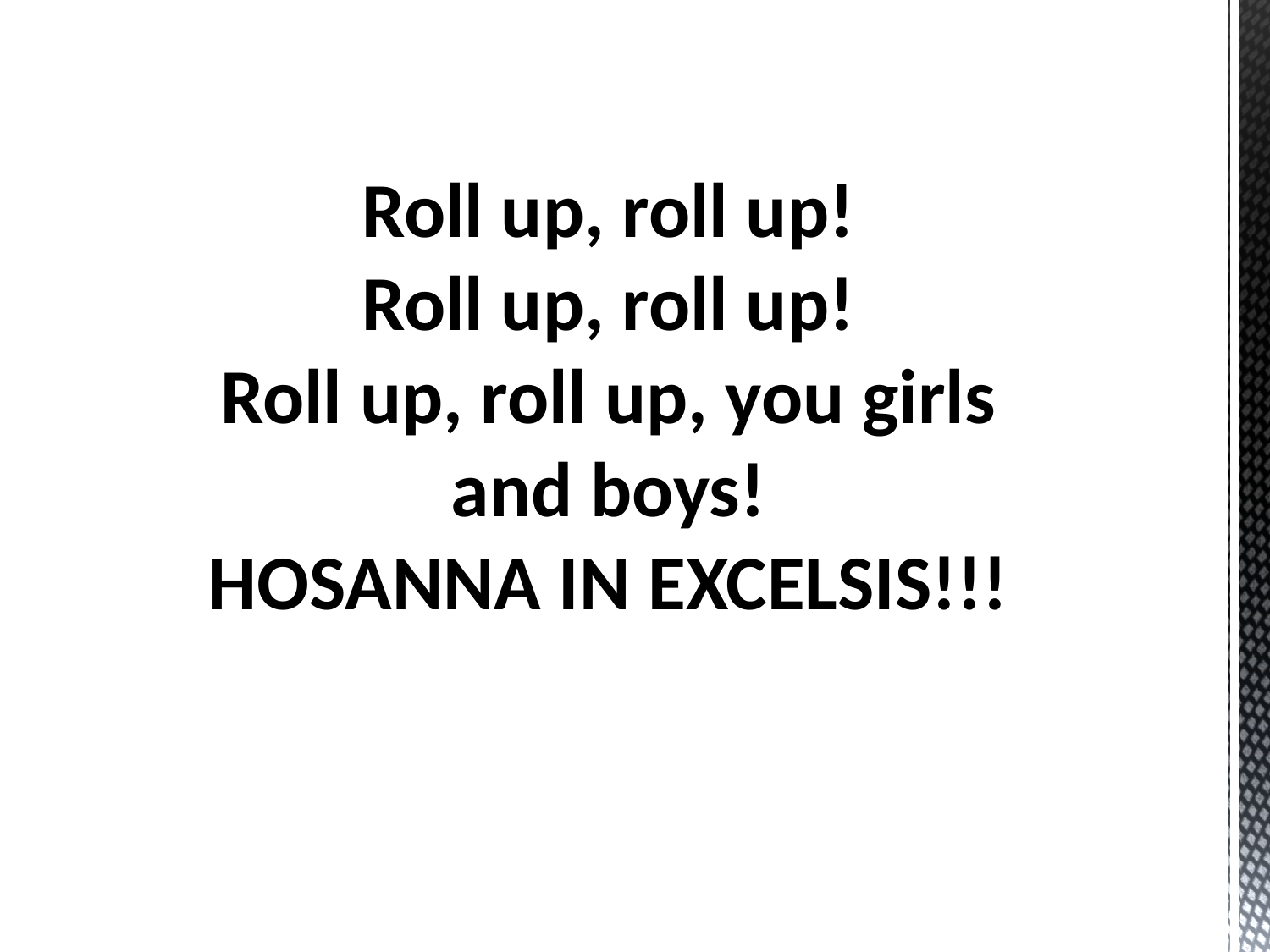

Roll up, roll up!
Roll up, roll up!
Roll up, roll up, you girls and boys!
HOSANNA IN EXCELSIS!!!